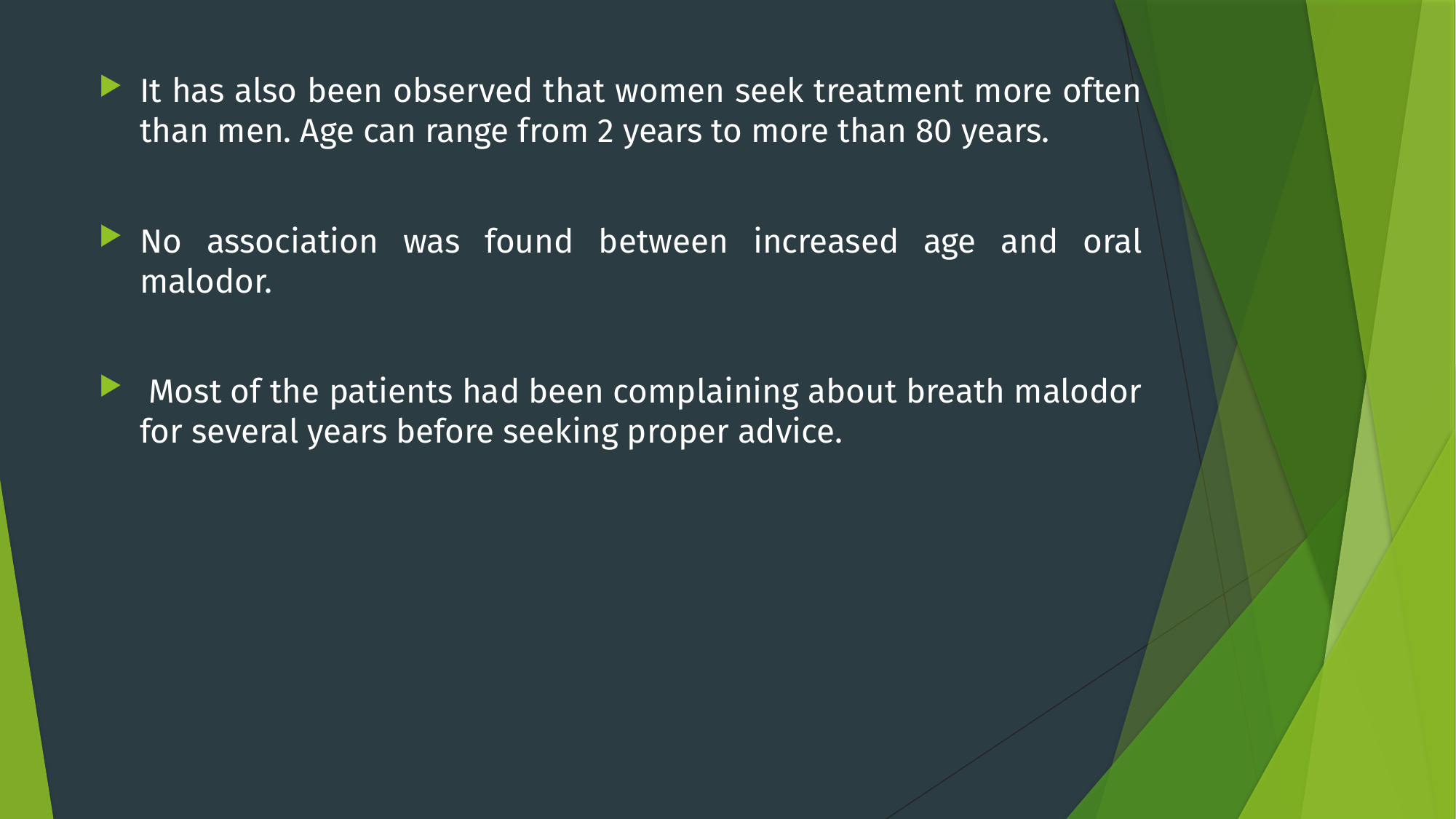

It has also been observed that women seek treatment more often than men. Age can range from 2 years to more than 80 years.

No association was found between increased age and oral malodor.

 Most of the patients had been complaining about breath malodor for several years before seeking proper advice.